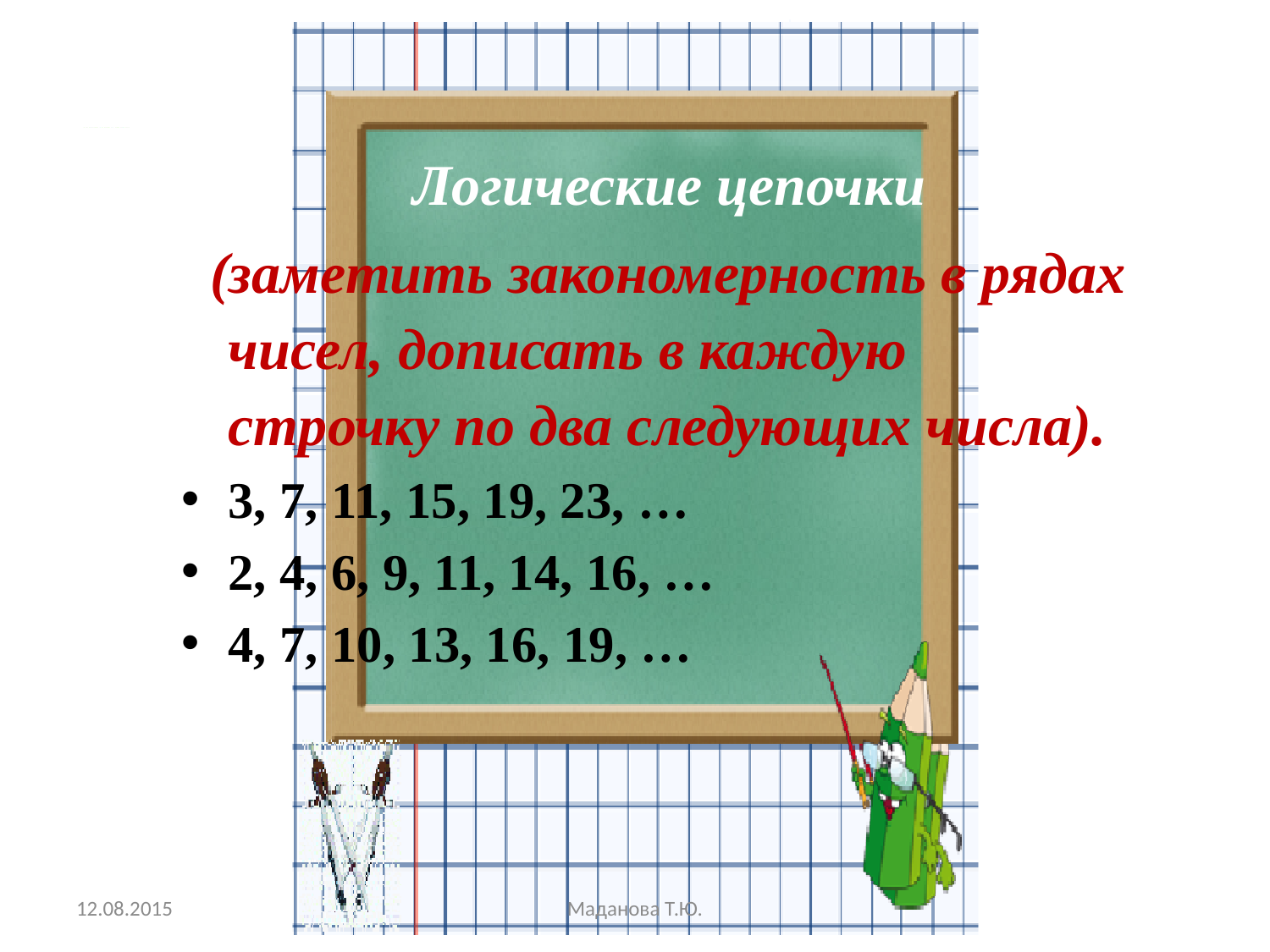

Логические цепочки
  (заметить закономерность в рядах чисел, дописать в каждую строчку по два следующих числа).
3, 7, 11, 15, 19, 23, …
2, 4, 6, 9, 11, 14, 16, …
4, 7, 10, 13, 16, 19, …
12.08.2015
Маданова Т.Ю.